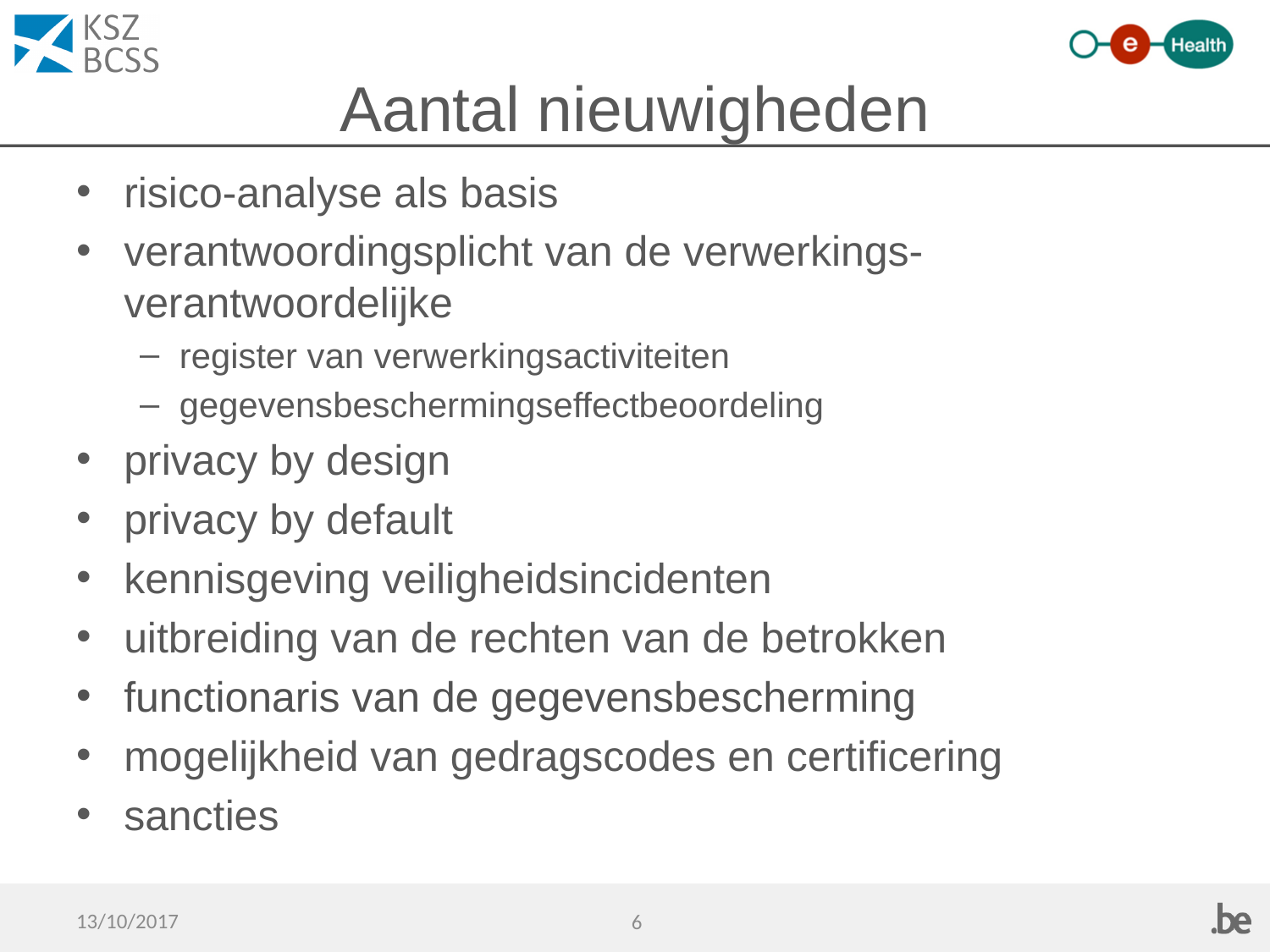

# Aantal nieuwigheden
risico-analyse als basis
verantwoordingsplicht van de verwerkings-verantwoordelijke
register van verwerkingsactiviteiten
gegevensbeschermingseffectbeoordeling
privacy by design
privacy by default
kennisgeving veiligheidsincidenten
uitbreiding van de rechten van de betrokken
functionaris van de gegevensbescherming
mogelijkheid van gedragscodes en certificering
sancties

13/10/2017
6